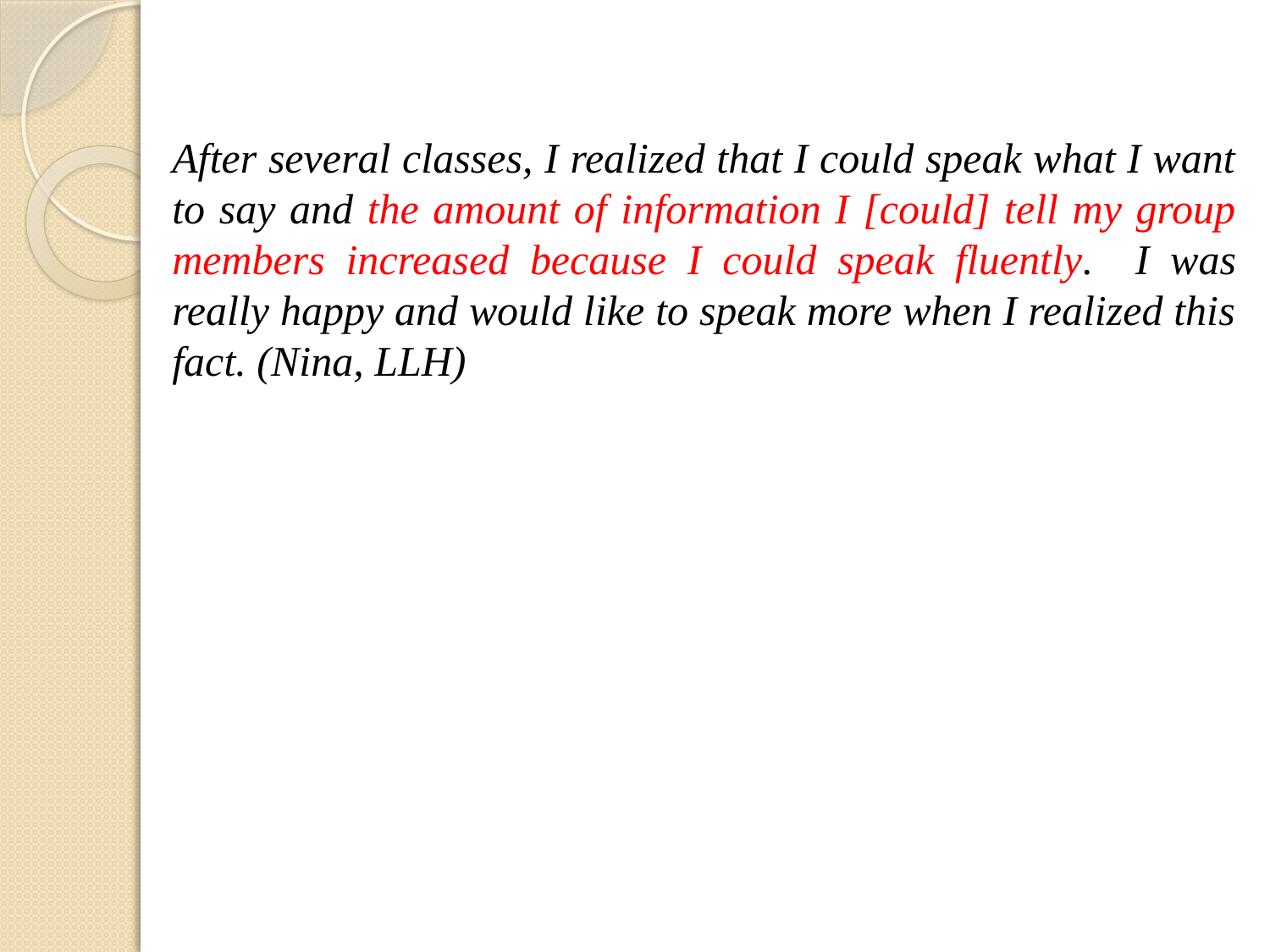

After several classes, I realized that I could speak what I want to say and the amount of information I [could] tell my group members increased because I could speak fluently.  I was really happy and would like to speak more when I realized this fact. (Nina, LLH)